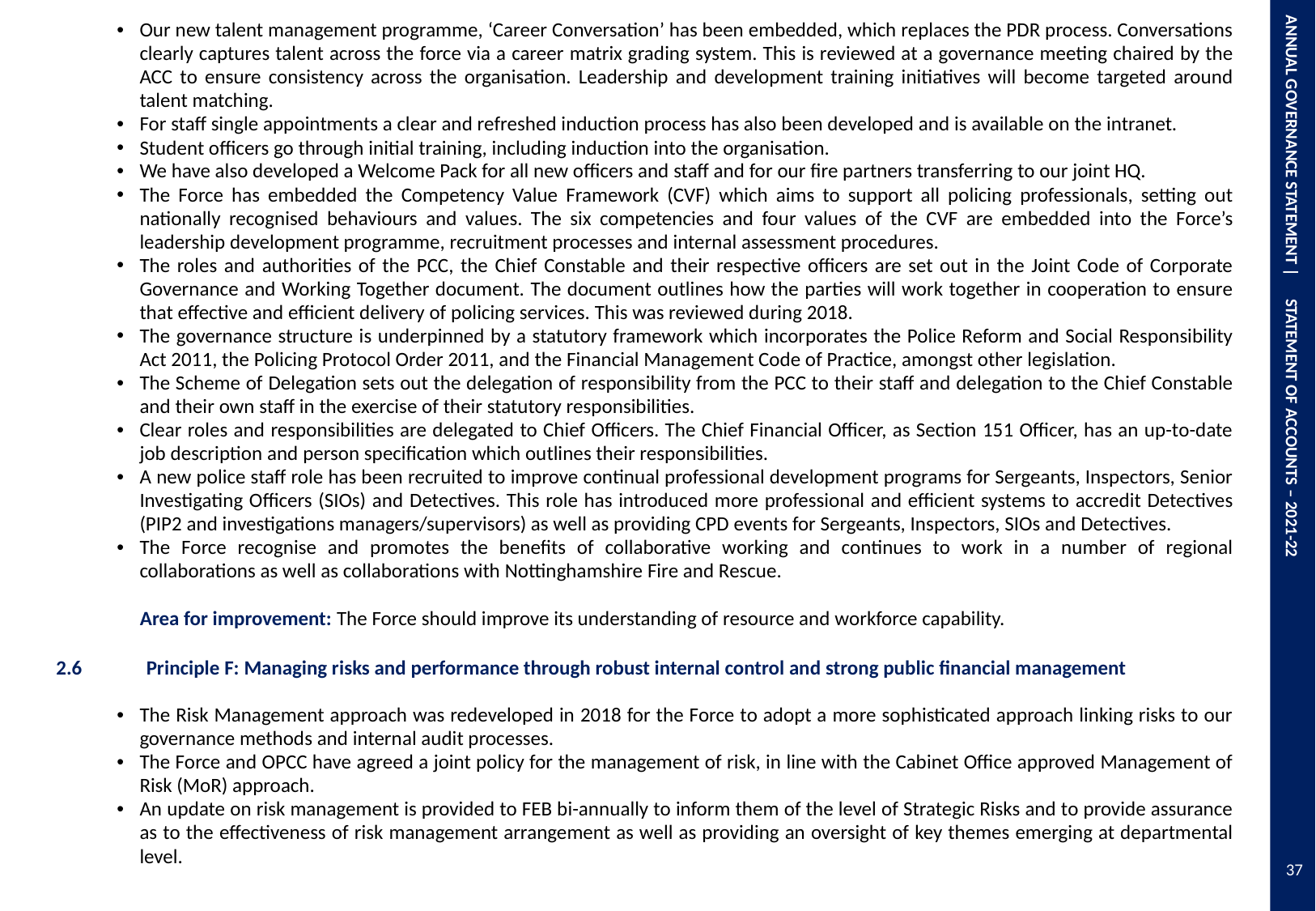

ANNUAL GOVERNANCE STATEMENT |      STATEMENT OF ACCOUNTS – 2021-22
Our new talent management programme, ‘Career Conversation’ has been embedded, which replaces the PDR process. Conversations clearly captures talent across the force via a career matrix grading system. This is reviewed at a governance meeting chaired by the ACC to ensure consistency across the organisation. Leadership and development training initiatives will become targeted around talent matching.
For staff single appointments a clear and refreshed induction process has also been developed and is available on the intranet.
Student officers go through initial training, including induction into the organisation.
We have also developed a Welcome Pack for all new officers and staff and for our fire partners transferring to our joint HQ.
The Force has embedded the Competency Value Framework (CVF) which aims to support all policing professionals, setting out nationally recognised behaviours and values. The six competencies and four values of the CVF are embedded into the Force’s leadership development programme, recruitment processes and internal assessment procedures.
The roles and authorities of the PCC, the Chief Constable and their respective officers are set out in the Joint Code of Corporate Governance and Working Together document. The document outlines how the parties will work together in cooperation to ensure that effective and efficient delivery of policing services. This was reviewed during 2018.
The governance structure is underpinned by a statutory framework which incorporates the Police Reform and Social Responsibility Act 2011, the Policing Protocol Order 2011, and the Financial Management Code of Practice, amongst other legislation.
The Scheme of Delegation sets out the delegation of responsibility from the PCC to their staff and delegation to the Chief Constable and their own staff in the exercise of their statutory responsibilities.
Clear roles and responsibilities are delegated to Chief Officers. The Chief Financial Officer, as Section 151 Officer, has an up-to-date job description and person specification which outlines their responsibilities.
A new police staff role has been recruited to improve continual professional development programs for Sergeants, Inspectors, Senior Investigating Officers (SIOs) and Detectives. This role has introduced more professional and efficient systems to accredit Detectives (PIP2 and investigations managers/supervisors) as well as providing CPD events for Sergeants, Inspectors, SIOs and Detectives.
The Force recognise and promotes the benefits of collaborative working and continues to work in a number of regional collaborations as well as collaborations with Nottinghamshire Fire and Rescue.

Area for improvement: The Force should improve its understanding of resource and workforce capability.

2.6 	Principle F: Managing risks and performance through robust internal control and strong public financial management

The Risk Management approach was redeveloped in 2018 for the Force to adopt a more sophisticated approach linking risks to our governance methods and internal audit processes.
The Force and OPCC have agreed a joint policy for the management of risk, in line with the Cabinet Office approved Management of Risk (MoR) approach.
An update on risk management is provided to FEB bi-annually to inform them of the level of Strategic Risks and to provide assurance as to the effectiveness of risk management arrangement as well as providing an oversight of key themes emerging at departmental level.
37